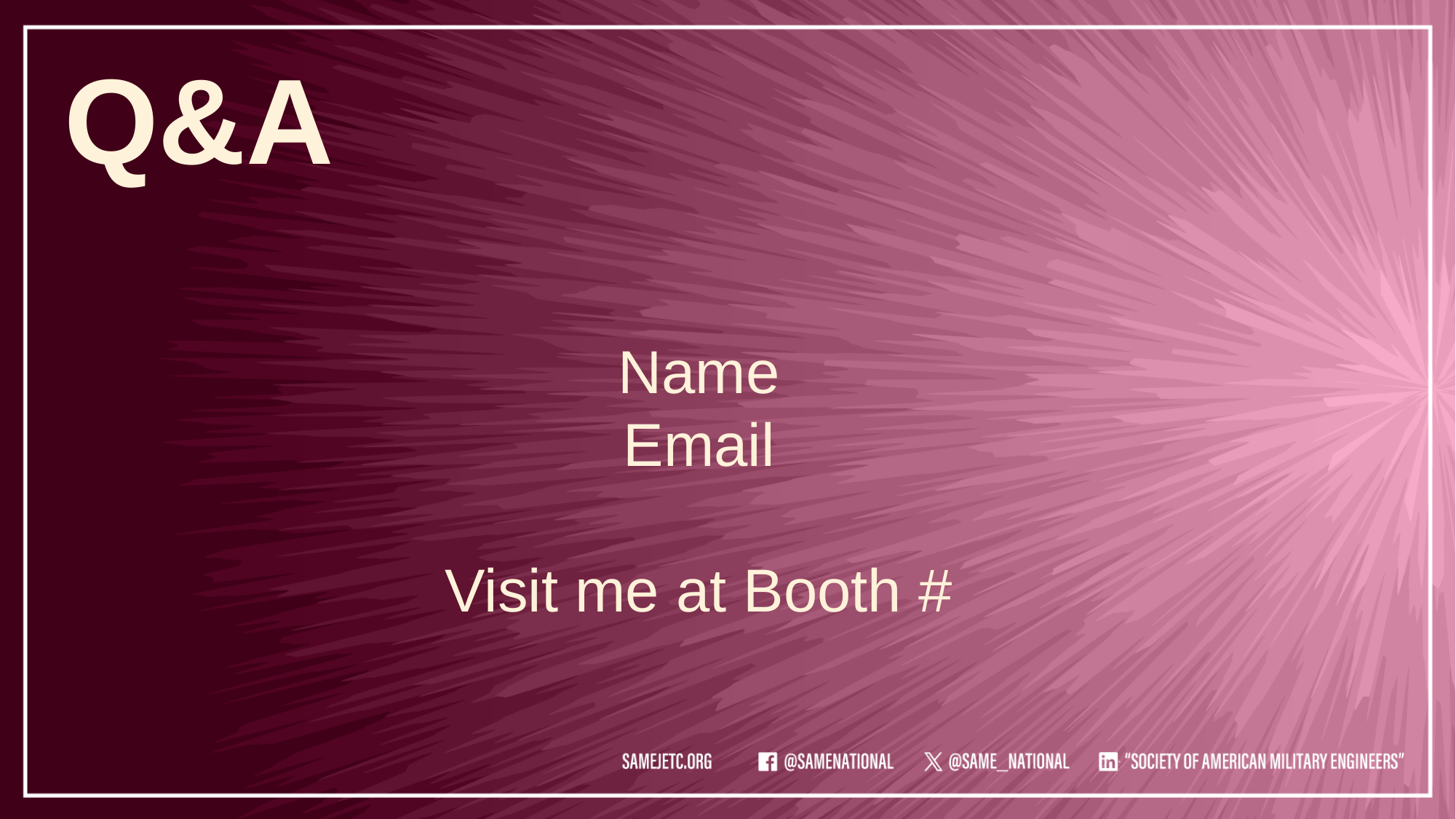

# Q&A
Name
Email

Visit me at Booth #